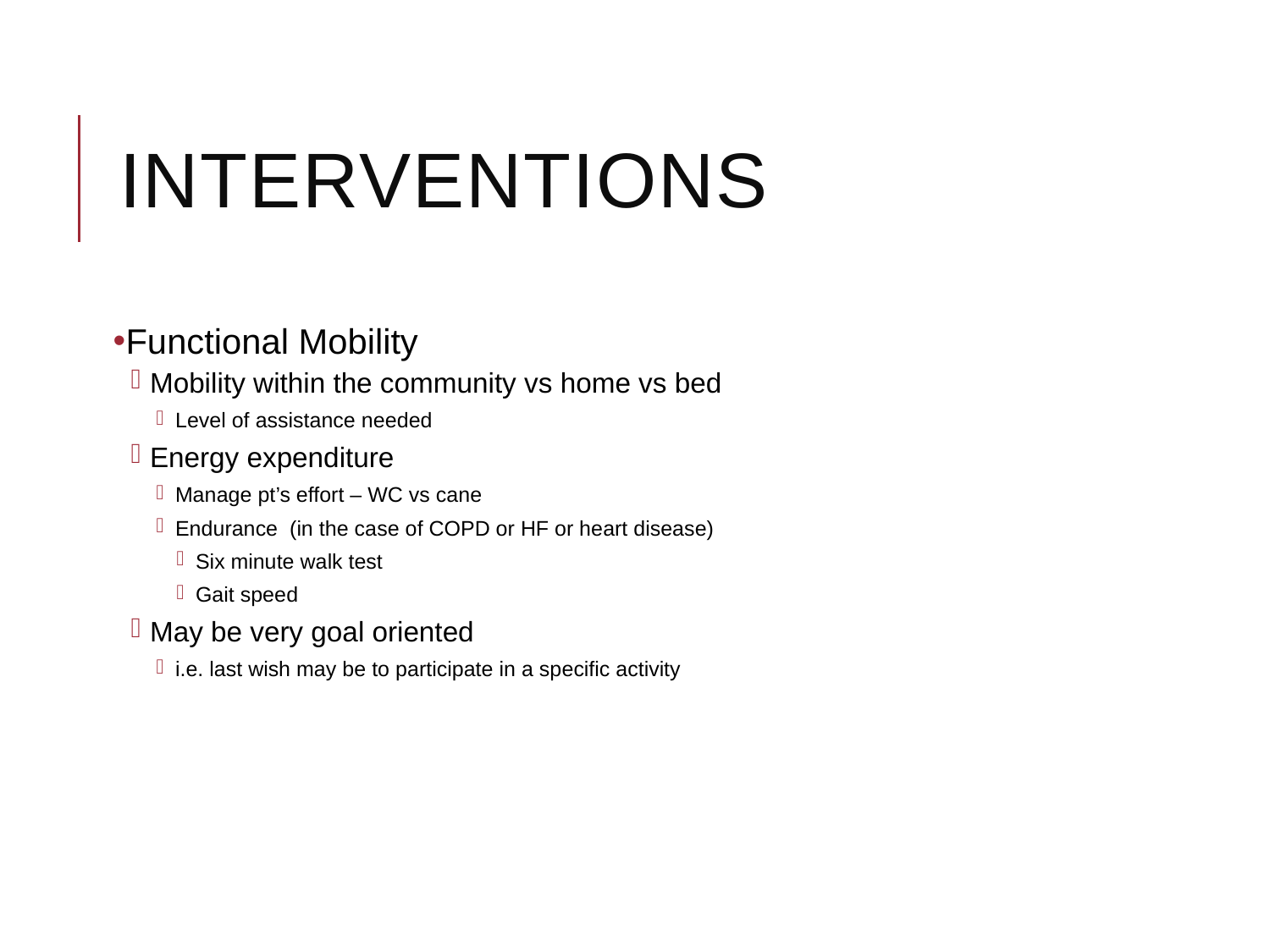

# Interventions
Functional Mobility
Mobility within the community vs home vs bed
Level of assistance needed
Energy expenditure
Manage pt’s effort – WC vs cane
Endurance  (in the case of COPD or HF or heart disease)
Six minute walk test
Gait speed
May be very goal oriented
i.e. last wish may be to participate in a specific activity